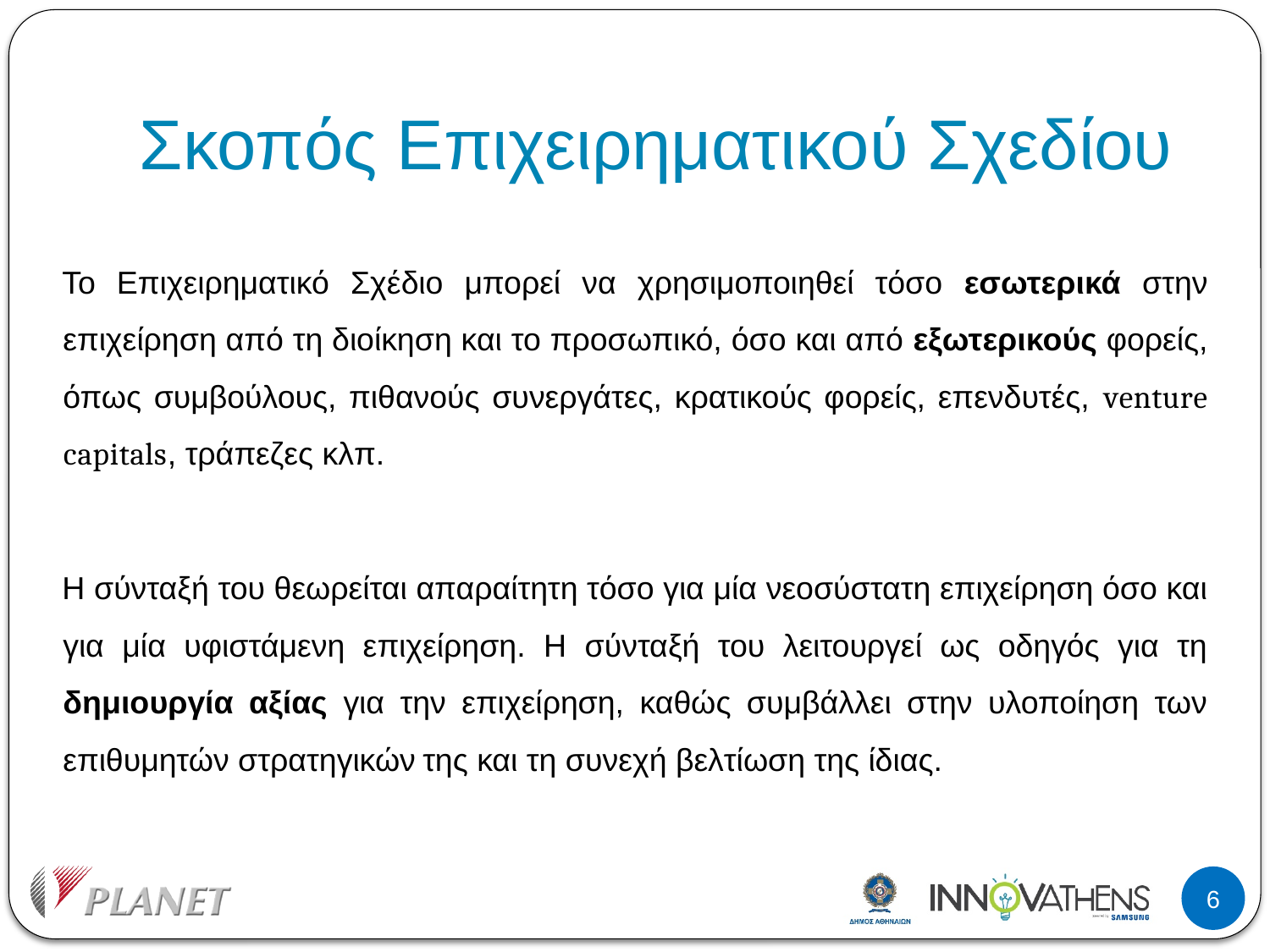

# Σκοπός Επιχειρηματικού Σχεδίου

Το Επιχειρηματικό Σχέδιο μπορεί να χρησιμοποιηθεί τόσο εσωτερικά στην επιχείρηση από τη διοίκηση και το προσωπικό, όσο και από εξωτερικούς φορείς, όπως συμβούλους, πιθανούς συνεργάτες, κρατικούς φορείς, επενδυτές, venture capitals, τράπεζες κλπ.

Η σύνταξή του θεωρείται απαραίτητη τόσο για μία νεοσύστατη επιχείρηση όσο και για μία υφιστάμενη επιχείρηση. Η σύνταξή του λειτουργεί ως οδηγός για τη δημιουργία αξίας για την επιχείρηση, καθώς συμβάλλει στην υλοποίηση των επιθυμητών στρατηγικών της και τη συνεχή βελτίωση της ίδιας.